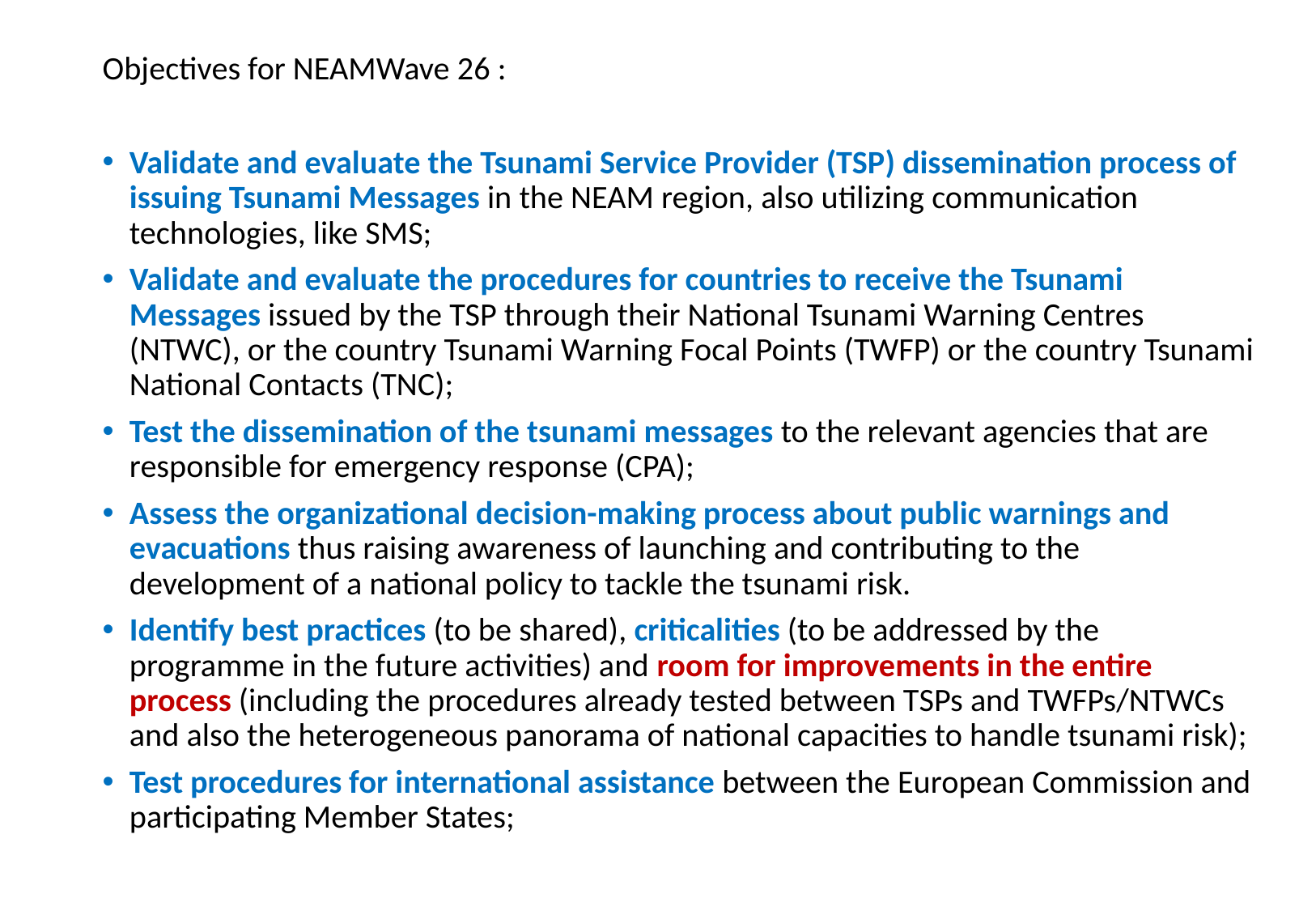

Objectives for NEAMWave 26 :

Validate and evaluate the Tsunami Service Provider (TSP) dissemination process of issuing Tsunami Messages in the NEAM region, also utilizing communication technologies, like SMS;
Validate and evaluate the procedures for countries to receive the Tsunami Messages issued by the TSP through their National Tsunami Warning Centres (NTWC), or the country Tsunami Warning Focal Points (TWFP) or the country Tsunami National Contacts (TNC);
Test the dissemination of the tsunami messages to the relevant agencies that are responsible for emergency response (CPA);
Assess the organizational decision-making process about public warnings and evacuations thus raising awareness of launching and contributing to the development of a national policy to tackle the tsunami risk.
Identify best practices (to be shared), criticalities (to be addressed by the programme in the future activities) and room for improvements in the entire process (including the procedures already tested between TSPs and TWFPs/NTWCs and also the heterogeneous panorama of national capacities to handle tsunami risk);
Test procedures for international assistance between the European Commission and participating Member States;